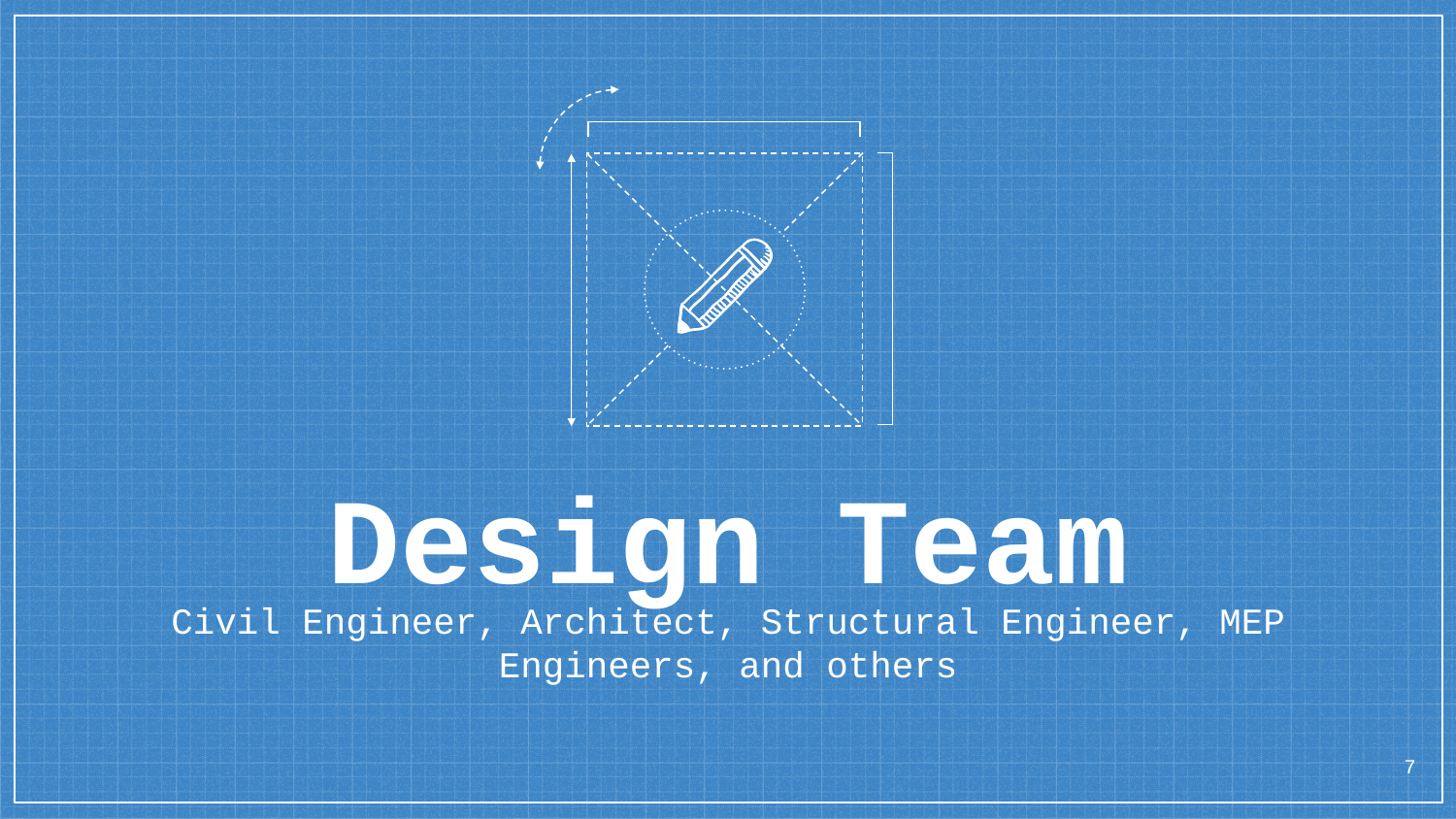

Design Team
Civil Engineer, Architect, Structural Engineer, MEP Engineers, and others
7